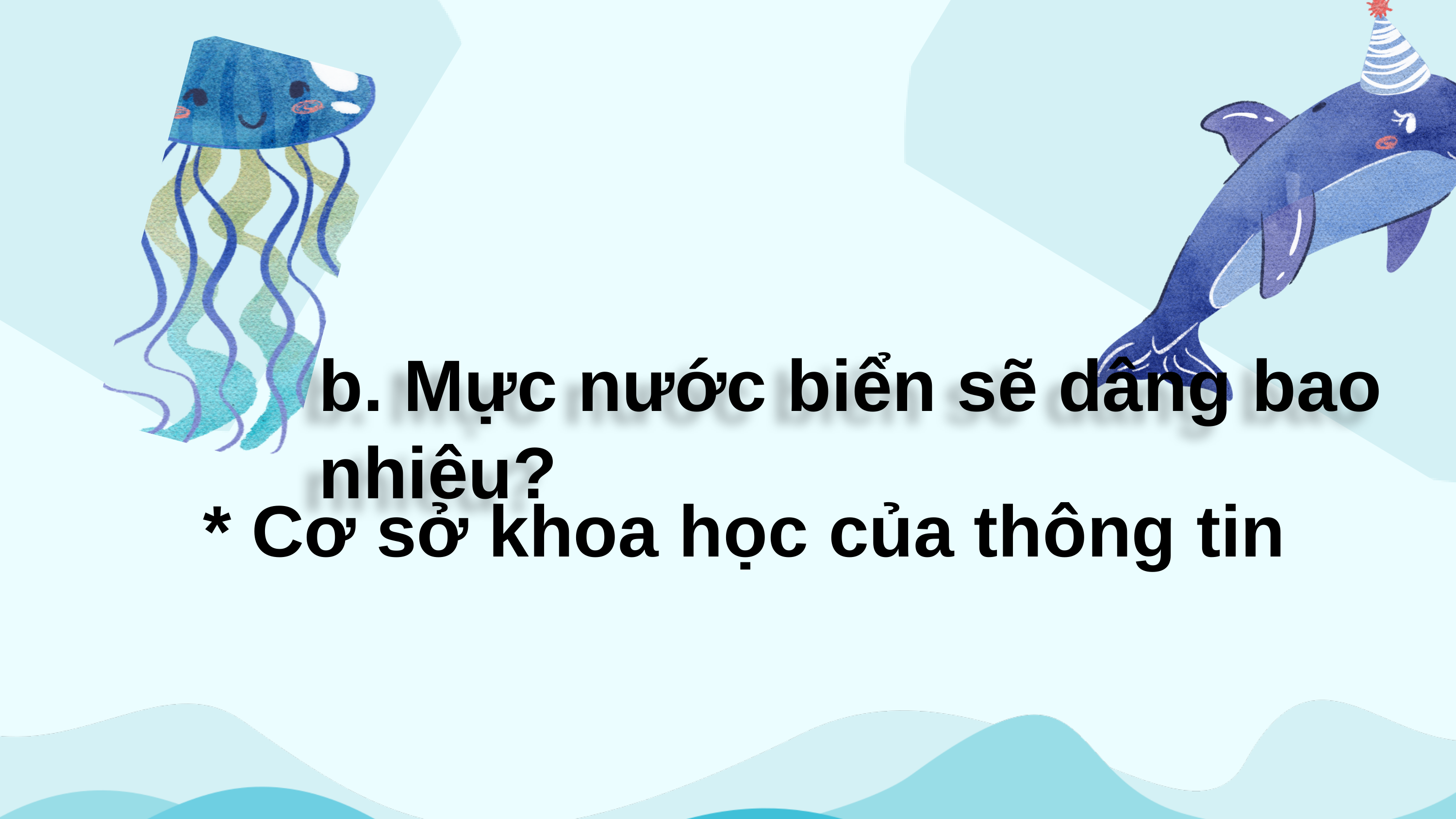

b. Mực nước biển sẽ dâng bao nhiêu?
* Cơ sở khoa học của thông tin